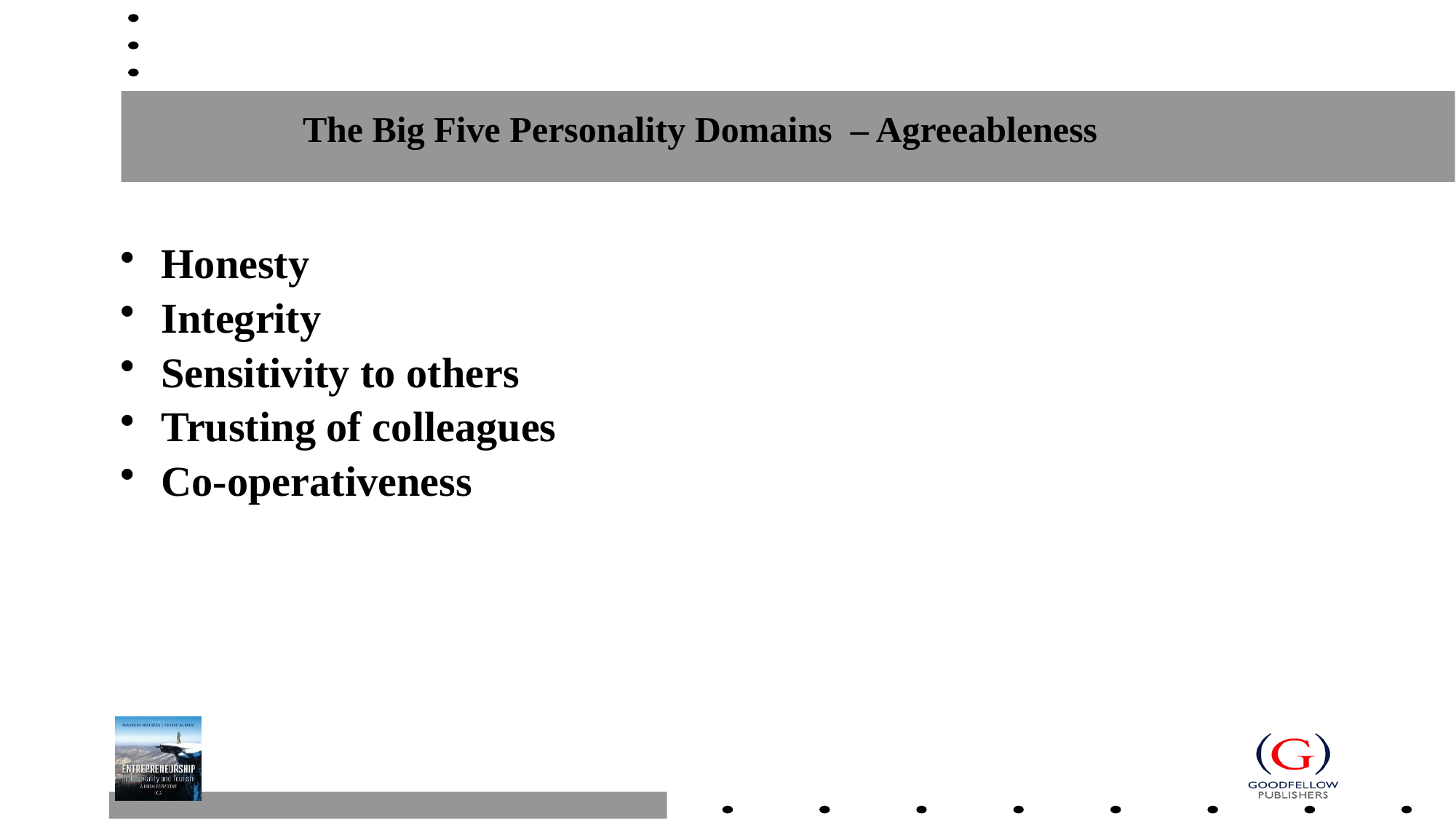

# The Big Five Personality Domains  – Agreeableness
Honesty
Integrity
Sensitivity to others
Trusting of colleagues
Co-operativeness